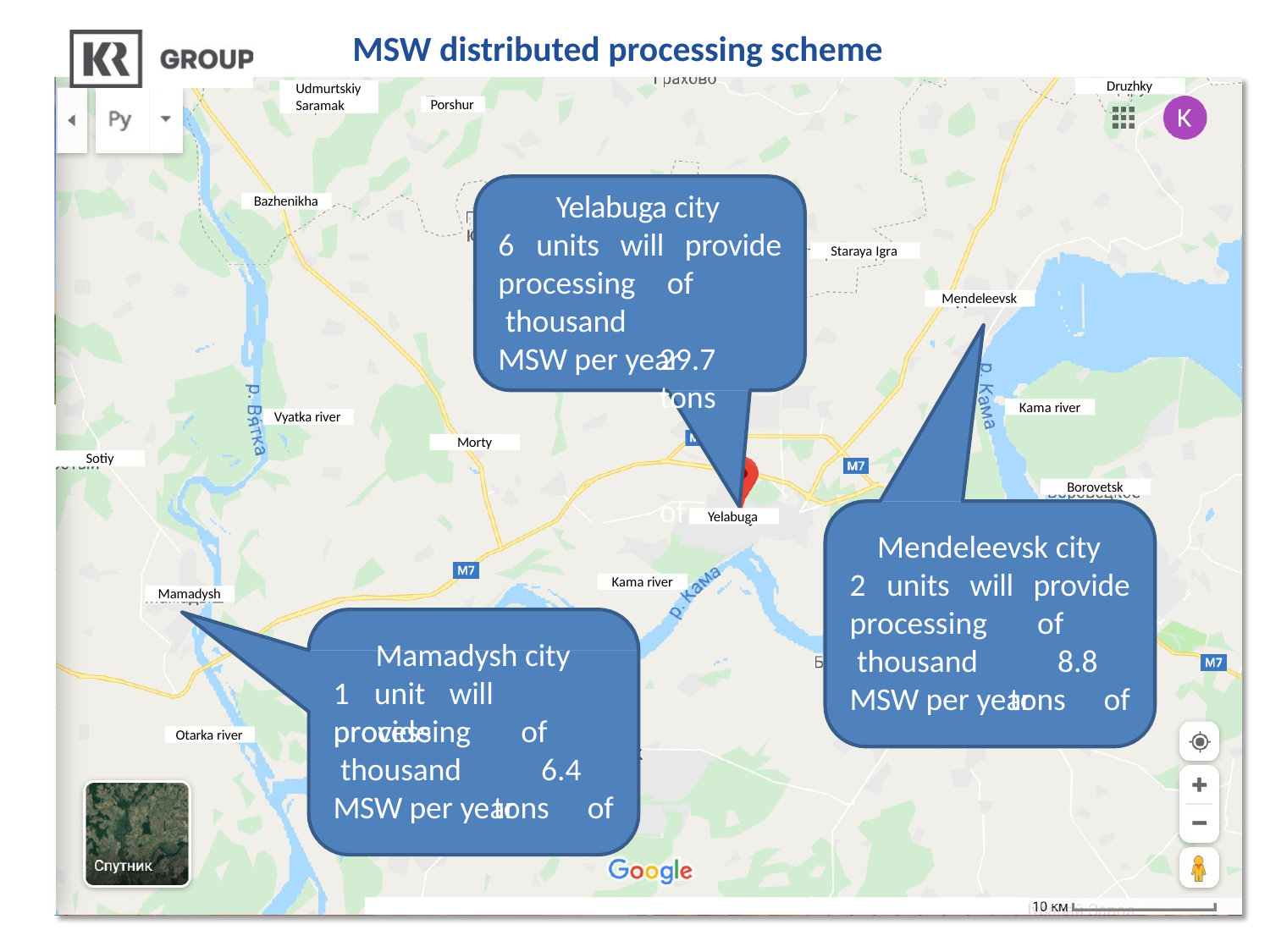

# MSW distributed processing scheme

Distributed layout of installations by cities

Druzhky
Udmurtskiy
Saramak
Porshur

Yelabuga city
6	units	will	provide
Bazhenikha
Staraya Igra
processing  thousand
of	29.7  tons		of
Mendeleevsk

MSW per year
Kama river
Vyatka river
Morty
Sotiy
Borovetsk
Yelabuga
Mendeleevsk city
2	units	will	provide
Kama river
Mamadysh
processing  thousand
of	8.8
tons	of

Mamadysh city
1	unit	will	provide
MSW per year
processing  thousand
of	6.4
tons	of
Otarka river
MSW per year
6